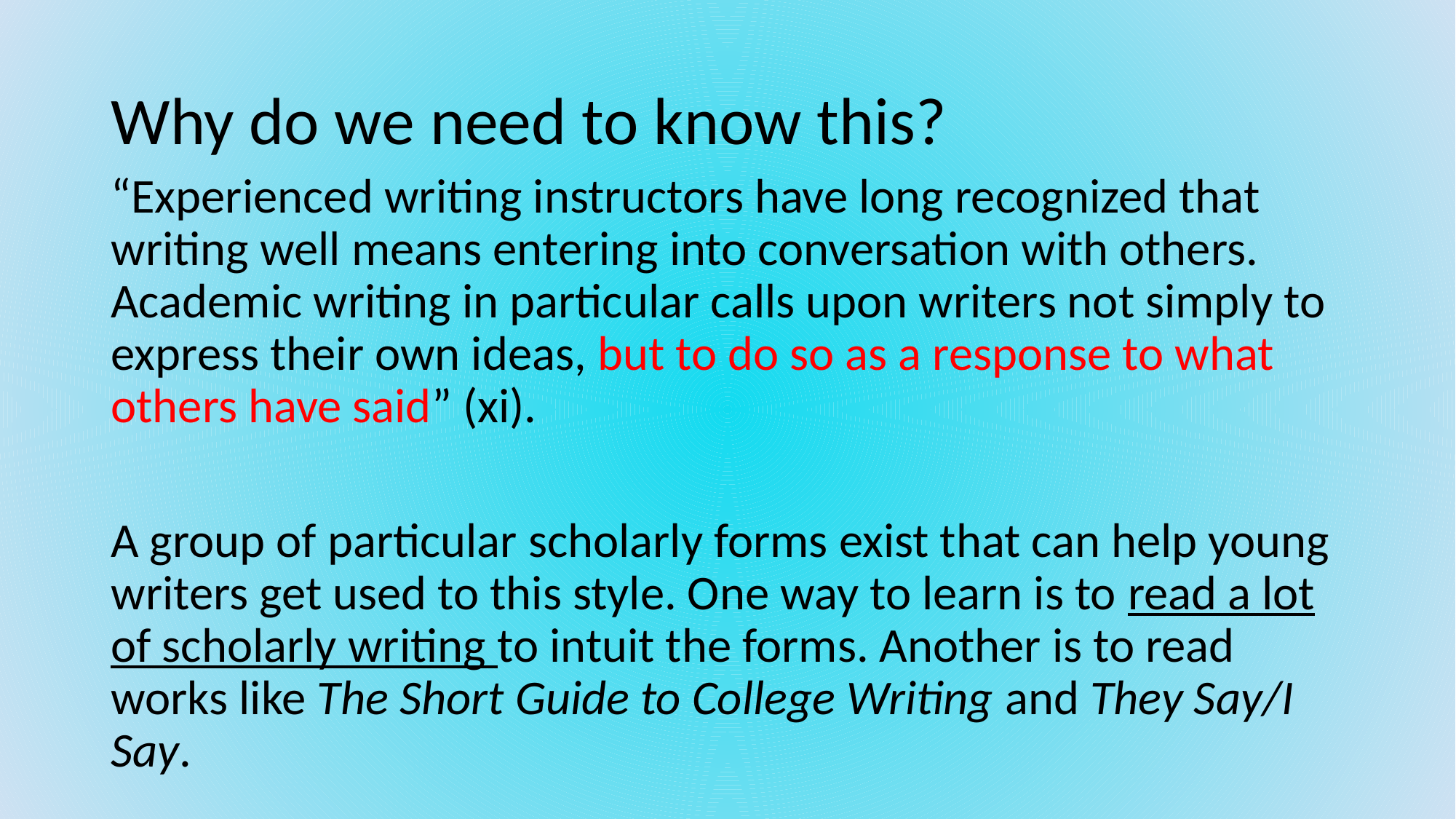

# Why do we need to know this?
“Experienced writing instructors have long recognized that writing well means entering into conversation with others. Academic writing in particular calls upon writers not simply to express their own ideas, but to do so as a response to what others have said” (xi).

A group of particular scholarly forms exist that can help young writers get used to this style. One way to learn is to read a lot of scholarly writing to intuit the forms. Another is to read works like The Short Guide to College Writing and They Say/I Say.